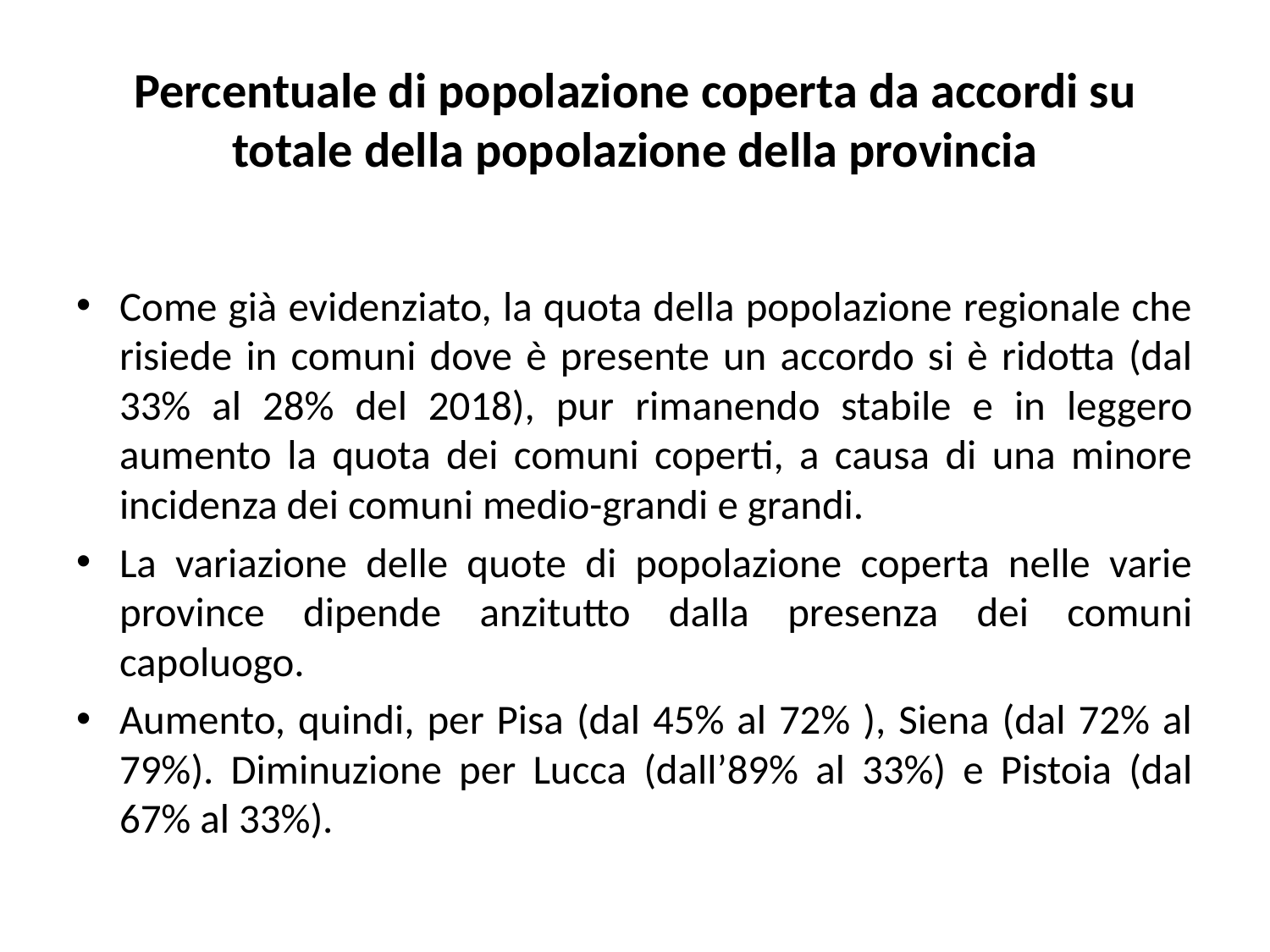

# Percentuale di popolazione coperta da accordi su totale della popolazione della provincia

Come già evidenziato, la quota della popolazione regionale che risiede in comuni dove è presente un accordo si è ridotta (dal 33% al 28% del 2018), pur rimanendo stabile e in leggero aumento la quota dei comuni coperti, a causa di una minore incidenza dei comuni medio-grandi e grandi.
La variazione delle quote di popolazione coperta nelle varie province dipende anzitutto dalla presenza dei comuni capoluogo.
Aumento, quindi, per Pisa (dal 45% al 72% ), Siena (dal 72% al 79%). Diminuzione per Lucca (dall’89% al 33%) e Pistoia (dal 67% al 33%).